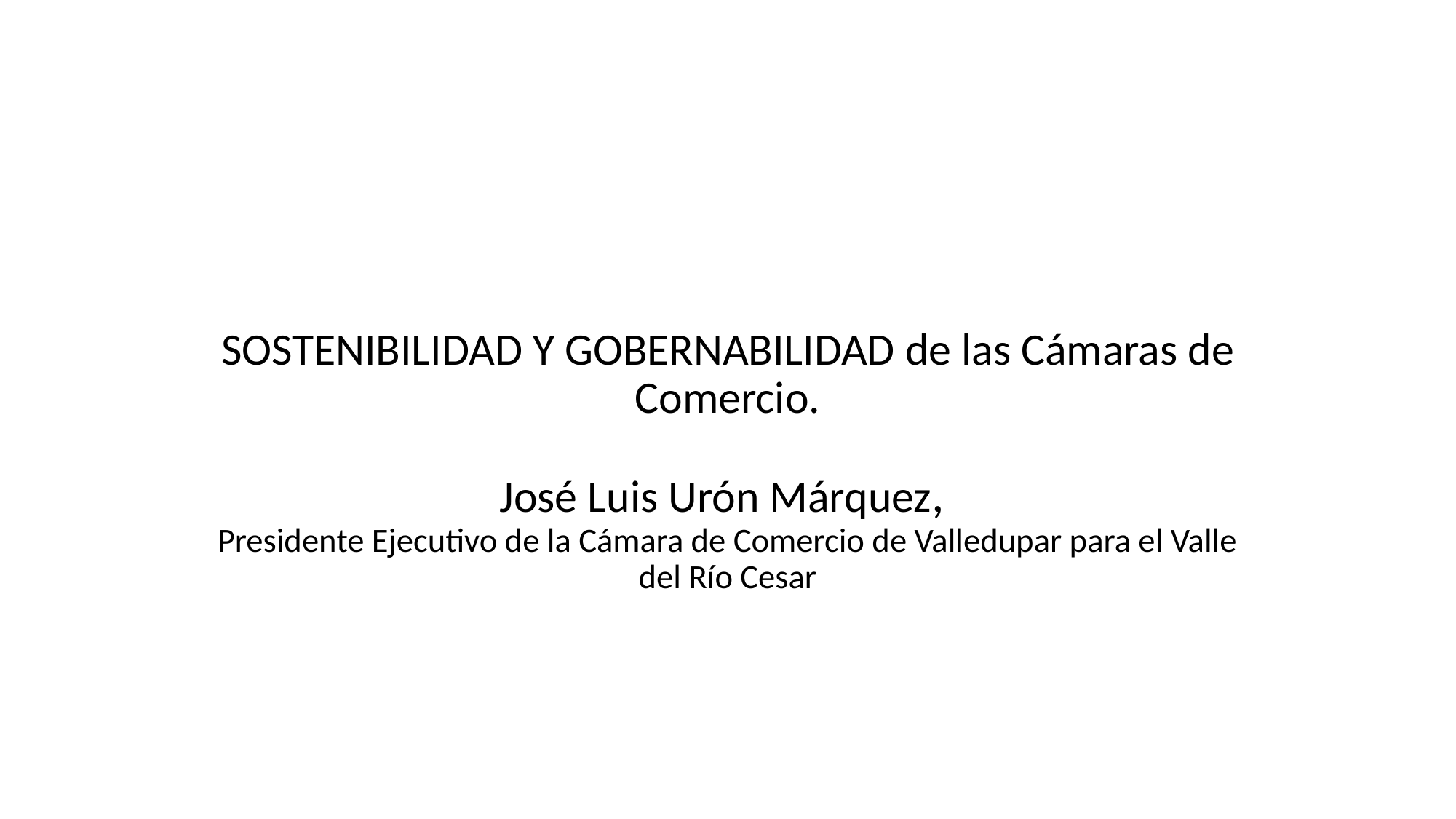

# SOSTENIBILIDAD Y GOBERNABILIDAD de las Cámaras de Comercio. José Luis Urón Márquez, Presidente Ejecutivo de la Cámara de Comercio de Valledupar para el Valle del Río Cesar